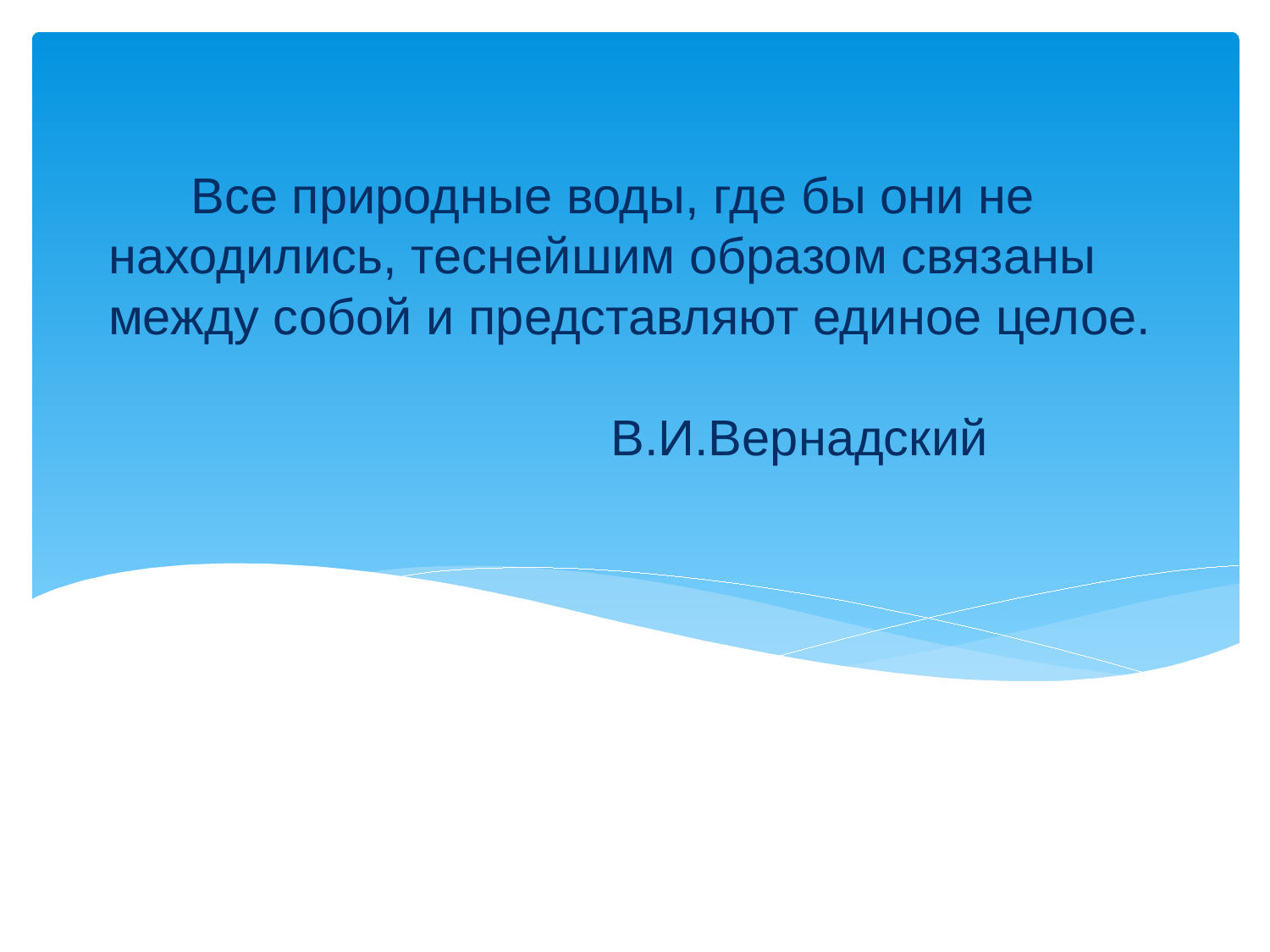

# Все природные воды, где бы они не находились, теснейшим образом связаны между собой и представляют единое целое. В.И.Вернадский